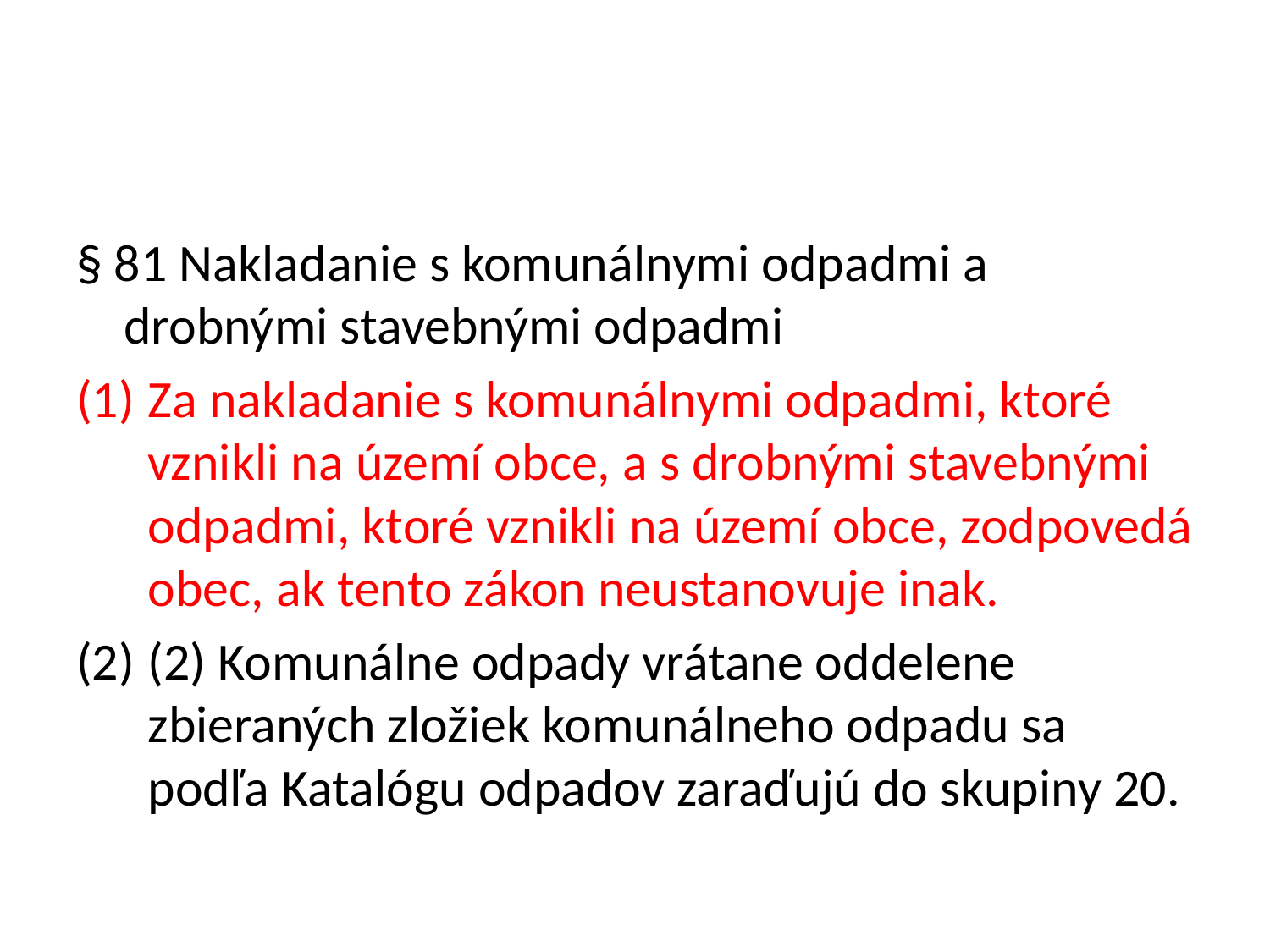

#
§ 81 Nakladanie s komunálnymi odpadmi a drobnými stavebnými odpadmi
Za nakladanie s komunálnymi odpadmi, ktoré vznikli na území obce, a s drobnými stavebnými odpadmi, ktoré vznikli na území obce, zodpovedá obec, ak tento zákon neustanovuje inak.
(2) Komunálne odpady vrátane oddelene zbieraných zložiek komunálneho odpadu sa podľa Katalógu odpadov zaraďujú do skupiny 20.